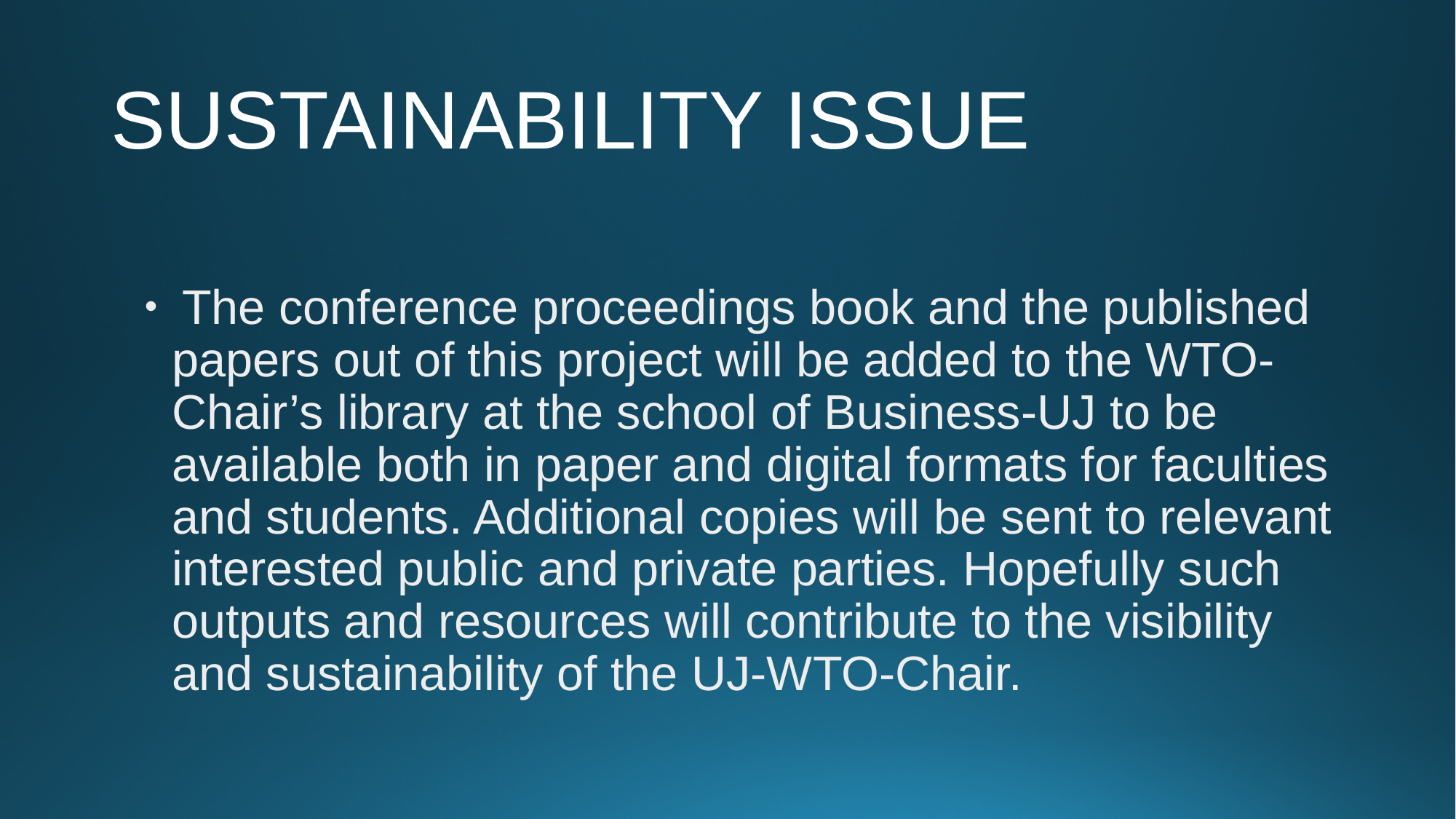

# SUSTAINABILITY ISSUE

 The conference proceedings book and the published papers out of this project will be added to the WTO-Chair’s library at the school of Business-UJ to be available both in paper and digital formats for faculties and students. Additional copies will be sent to relevant interested public and private parties. Hopefully such outputs and resources will contribute to the visibility and sustainability of the UJ-WTO-Chair.